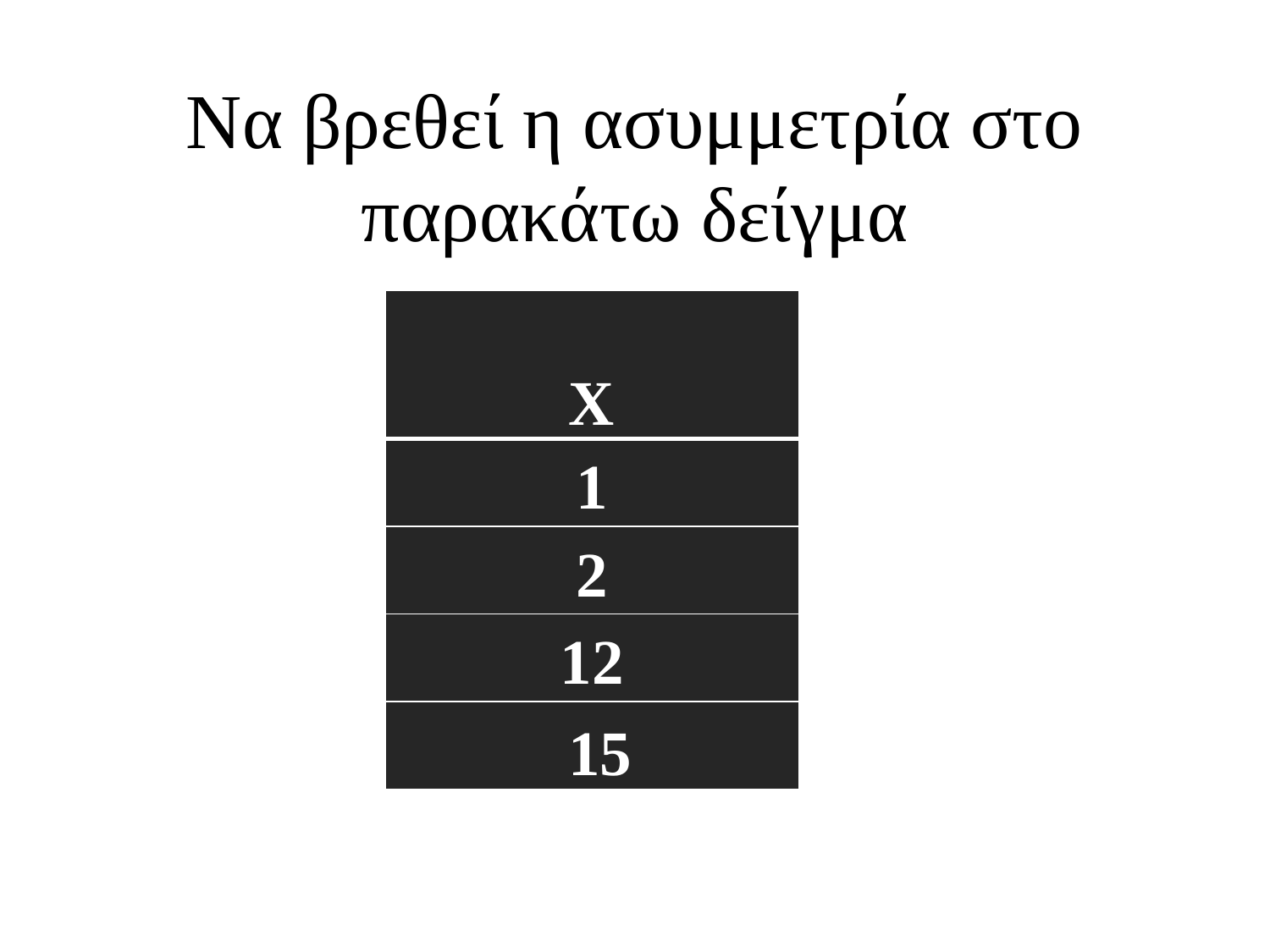

# Να βρεθεί η ασυμμετρία στο παρακάτω δείγμα
| Χ |
| --- |
| 1 |
| 2 |
| 12 |
| 15 |